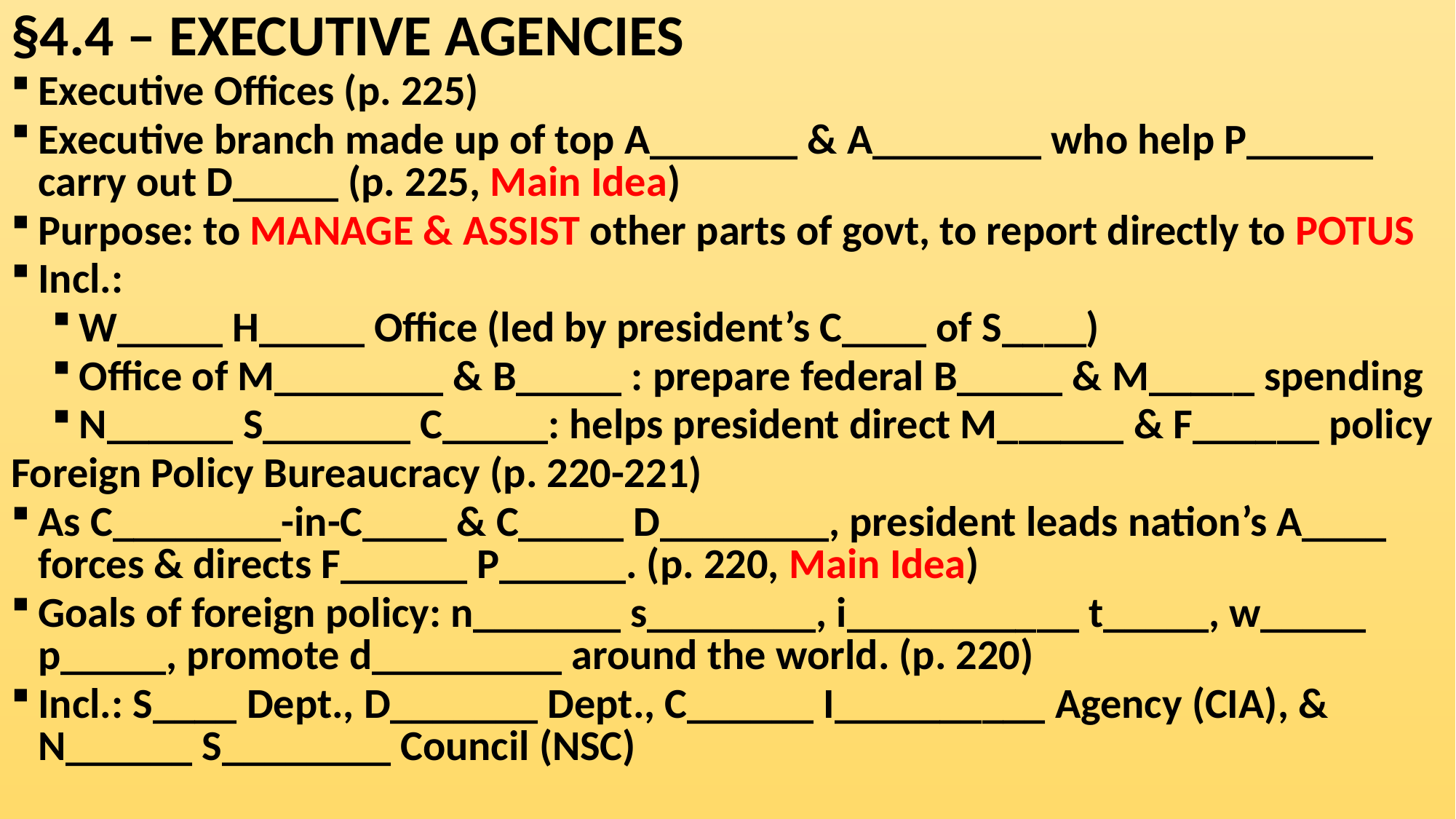

# §4.4 – EXECUTIVE AGENCIES
Executive Offices (p. 225)
Executive branch made up of top A_______ & A________ who help P______ carry out D_____ (p. 225, Main Idea)
Purpose: to MANAGE & ASSIST other parts of govt, to report directly to POTUS
Incl.:
W_____ H_____ Office (led by president’s C____ of S____)
Office of M________ & B_____ : prepare federal B_____ & M_____ spending
N______ S_______ C_____: helps president direct M______ & F______ policy
Foreign Policy Bureaucracy (p. 220-221)
As C________-in-C____ & C_____ D________, president leads nation’s A____ forces & directs F______ P______. (p. 220, Main Idea)
Goals of foreign policy: n_______ s________, i___________ t_____, w_____ p_____, promote d_________ around the world. (p. 220)
Incl.: S____ Dept., D_______ Dept., C______ I__________ Agency (CIA), & N______ S________ Council (NSC)